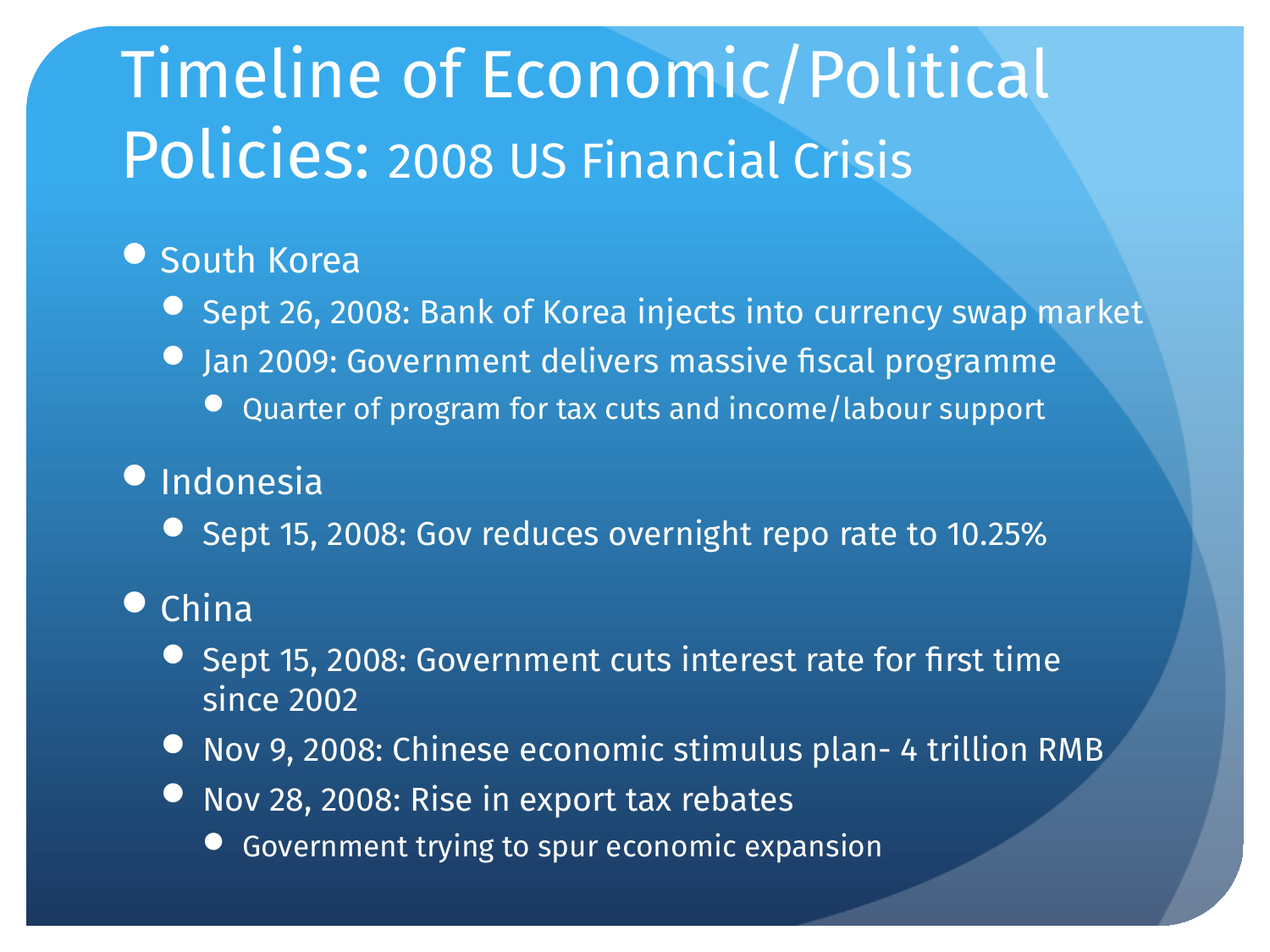

# Timeline of Economic/Political Policies: 2008 US Financial Crisis
South Korea
Sept 26, 2008: Bank of Korea injects into currency swap market
Jan 2009: Government delivers massive fiscal programme
Quarter of program for tax cuts and income/labour support
Indonesia
Sept 15, 2008: Gov reduces overnight repo rate to 10.25%
China
Sept 15, 2008: Government cuts interest rate for first time since 2002
Nov 9, 2008: Chinese economic stimulus plan- 4 trillion RMB
Nov 28, 2008: Rise in export tax rebates
Government trying to spur economic expansion